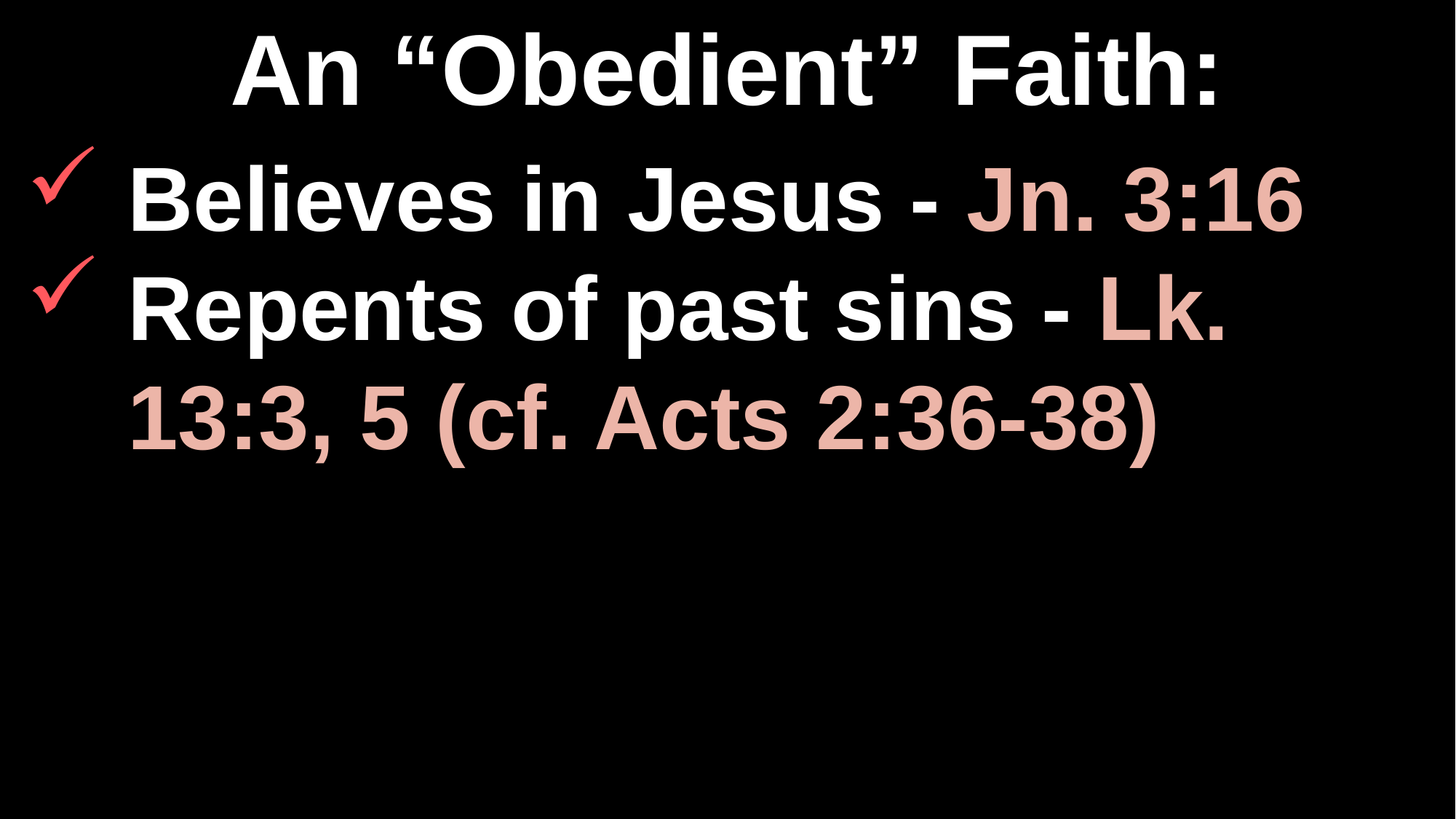

An “Obedient” Faith:

Believes in Jesus - Jn. 3:16
Repents of past sins - Lk. 13:3, 5 (cf. Acts 2:36-38)

#